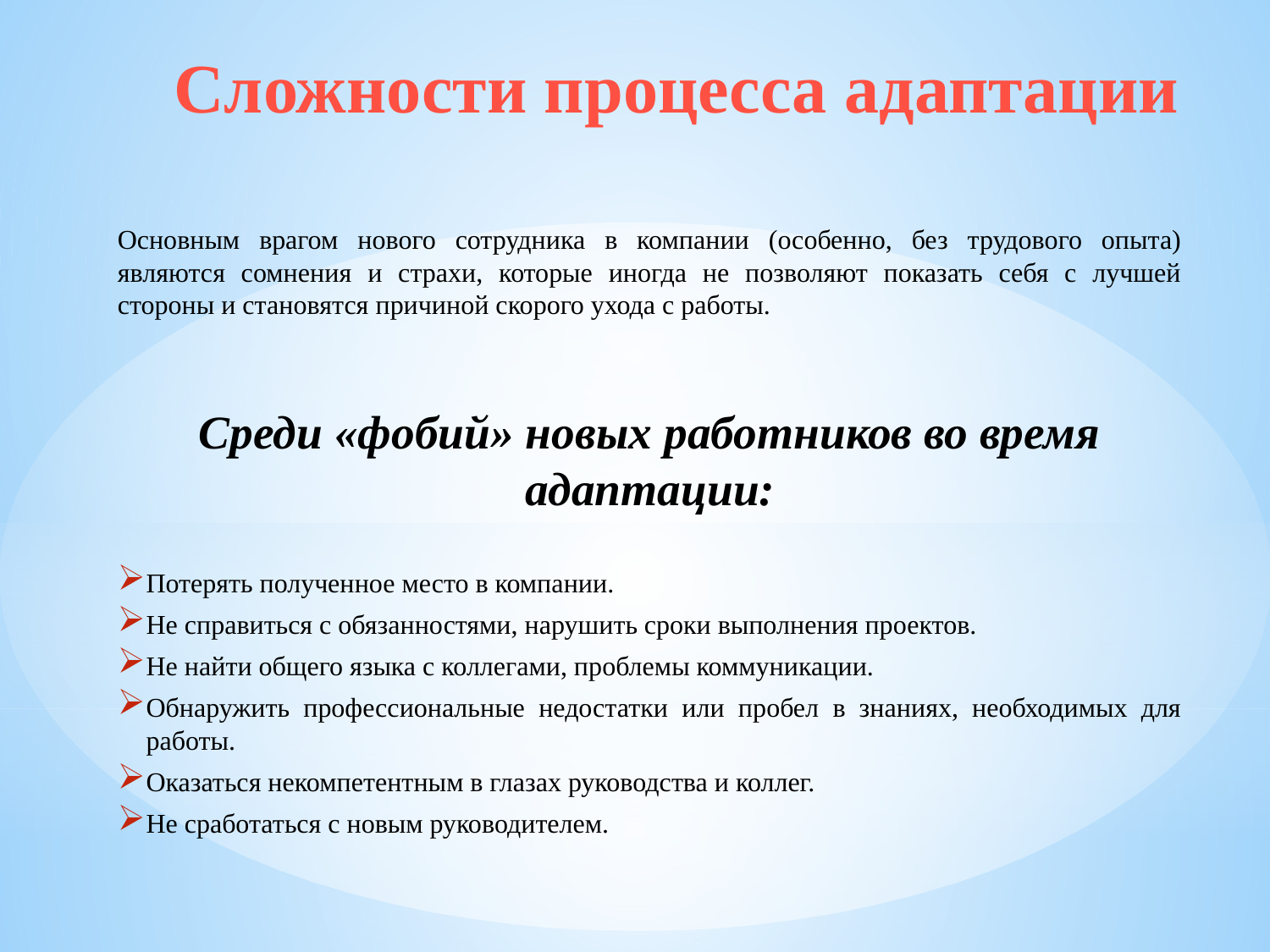

# Сложности процесса адаптации
Основным врагом нового сотрудника в компании (особенно, без трудового опыта) являются сомнения и страхи, которые иногда не позволяют показать себя с лучшей стороны и становятся причиной скорого ухода с работы.

Среди «фобий» новых работников во время адаптации:

Потерять полученное место в компании.
Не справиться с обязанностями, нарушить сроки выполнения проектов.
Не найти общего языка с коллегами, проблемы коммуникации.
Обнаружить профессиональные недостатки или пробел в знаниях, необходимых для работы.
Оказаться некомпетентным в глазах руководства и коллег.
Не сработаться с новым руководителем.